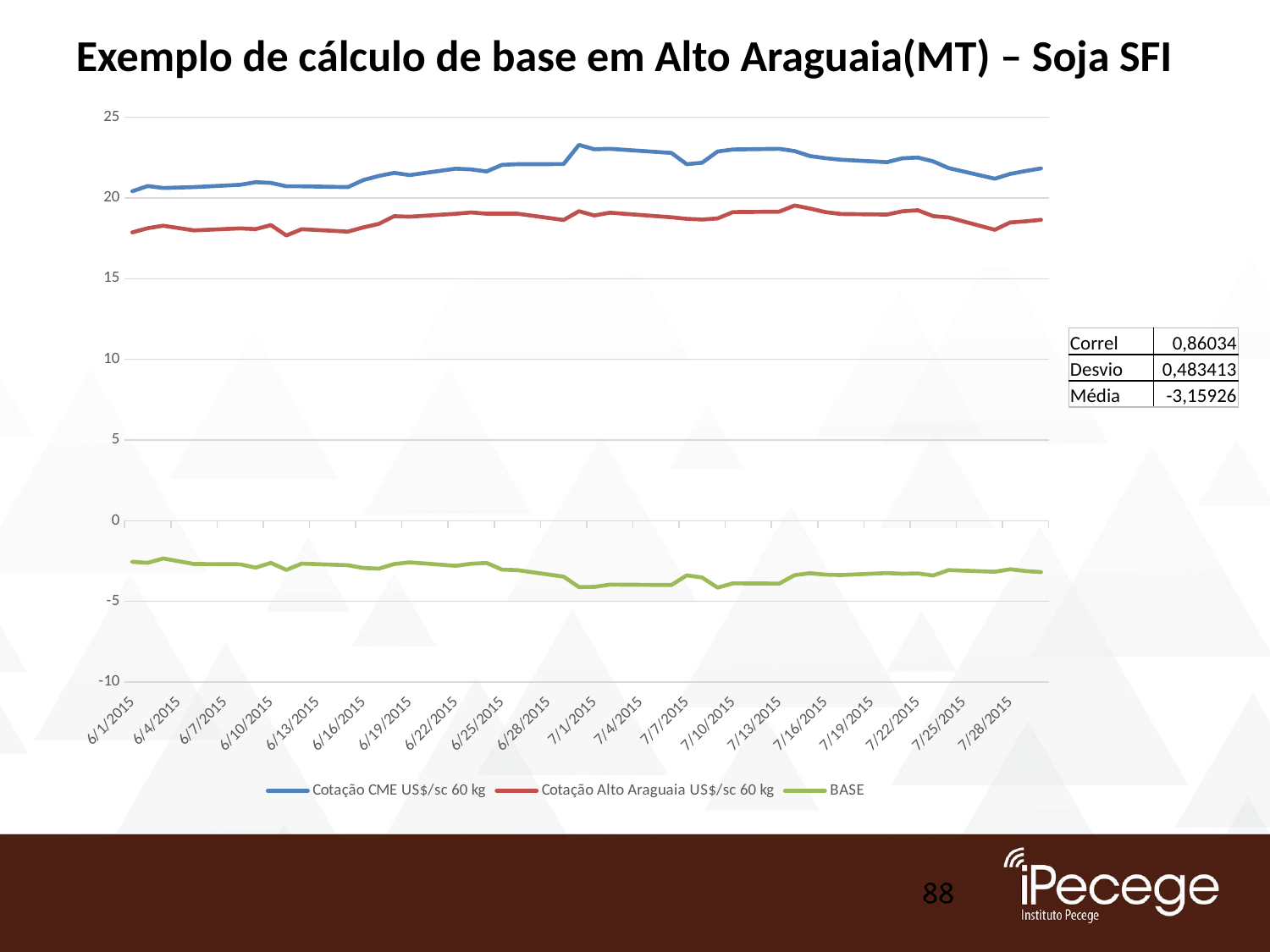

Exemplo de cálculo de base em Alto Araguaia(MT) – Soja SFI

### Chart

| Category | Cotação CME US$/sc 60 kg | Cotação Alto Araguaia US$/sc 60 kg | BASE |
|---|---|---|---|
| 42156 | 20.4145034 | 17.86781591116424 | -2.5466874888357616 |
| 42157 | 20.739680425 | 18.128041217441083 | -2.611639207558916 |
| 42158 | 20.618427975 | 18.278604412519243 | -2.339823562480756 |
| 42160 | 20.673542725 | 17.99015275849009 | -2.6833899665099104 |
| 42163 | 20.816841075 | 18.114780378326387 | -2.7020606966736125 |
| 42164 | 20.97667385 | 18.06976218902262 | -2.906911660977382 |
| 42165 | 20.93258205 | 18.318581201569238 | -2.614000848430763 |
| 42166 | 20.723146 | 17.674684267309768 | -3.0484617326902317 |
| 42167 | 20.723146 | 18.066673096087698 | -2.6564729039123023 |
| 42170 | 20.673542725 | 17.914679726768913 | -2.7588629982310877 |
| 42171 | 21.10894925 | 18.17772344122 | -2.931225808779999 |
| 42172 | 21.3624771 | 18.393623543838135 | -2.9688535561618643 |
| 42173 | 21.555378725 | 18.869782095038065 | -2.6855966299619354 |
| 42174 | 21.41759185 | 18.838508509809014 | -2.579083340190987 |
| 42177 | 21.81441805 | 19.02006047403843 | -2.7943575759615698 |
| 42178 | 21.77032625 | 19.10315057019522 | -2.6671756798047817 |
| 42179 | 21.643562325 | 19.026319201348375 | -2.617243123651626 |
| 42180 | 22.051411475000002 | 19.0230533612768 | -3.0283581137232005 |
| 42181 | 22.0899918 | 19.027213712385276 | -3.062778087614724 |
| 42184 | 22.10101475 | 18.63650844217904 | -3.4645063078209617 |
| 42185 | 23.285981875 | 19.17746406239928 | -4.10851781260072 |
| 42186 | 23.0159196 | 18.915712865890804 | -4.100206734109197 |
| 42187 | 23.043476975 | 19.087030443011578 | -3.9564465319884228 |
| 42191 | 22.789949125 | 18.803092488307723 | -3.986856636692277 |
| 42192 | 22.0899918 | 18.70539784337766 | -3.3845939566223393 |
| 42193 | 22.183686875 | 18.66365157053466 | -3.5200353044653383 |
| 42194 | 22.878132725 | 18.732705282467432 | -4.145427442532569 |
| 42195 | 23.00489665 | 19.124055553813836 | -3.8808410961861632 |
| 42198 | 23.043476975 | 19.14920554535671 | -3.8942714296432897 |
| 42199 | 22.9056901 | 19.532500800512327 | -3.3731892994876738 |
| 42200 | 22.5970475 | 19.345426867943676 | -3.251620632056323 |
| 42201 | 22.4647721 | 19.123505976095615 | -3.3412661239043864 |
| 42202 | 22.371077025 | 19.006031666247804 | -3.365045358752198 |
| 42205 | 22.216755725 | 18.974151606581852 | -3.2426041184181464 |
| 42206 | 22.459260625 | 19.174551284066265 | -3.284709340933734 |
| 42207 | 22.503352425 | 19.24035645291955 | -3.26299597208045 |
| 42208 | 22.266359 | 18.87366818873668 | -3.3926908112633214 |
| 42209 | 21.852998375 | 18.794731460876886 | -3.058266914123113 |
| 42212 | 21.191621375 | 18.029025240635335 | -3.162596134364666 |
| 42213 | 21.489241025000002 | 18.482921780275028 | -3.006319244724974 |
| 42214 | 21.671119700000002 | 18.55232053622191 | -3.1187991637780925 |
| 42215 | 21.830952475 | 18.64673719244027 | -3.1842152825597303 |
| Correl | 0,86034 |
| --- | --- |
| Desvio | 0,483413 |
| Média | -3,15926 |